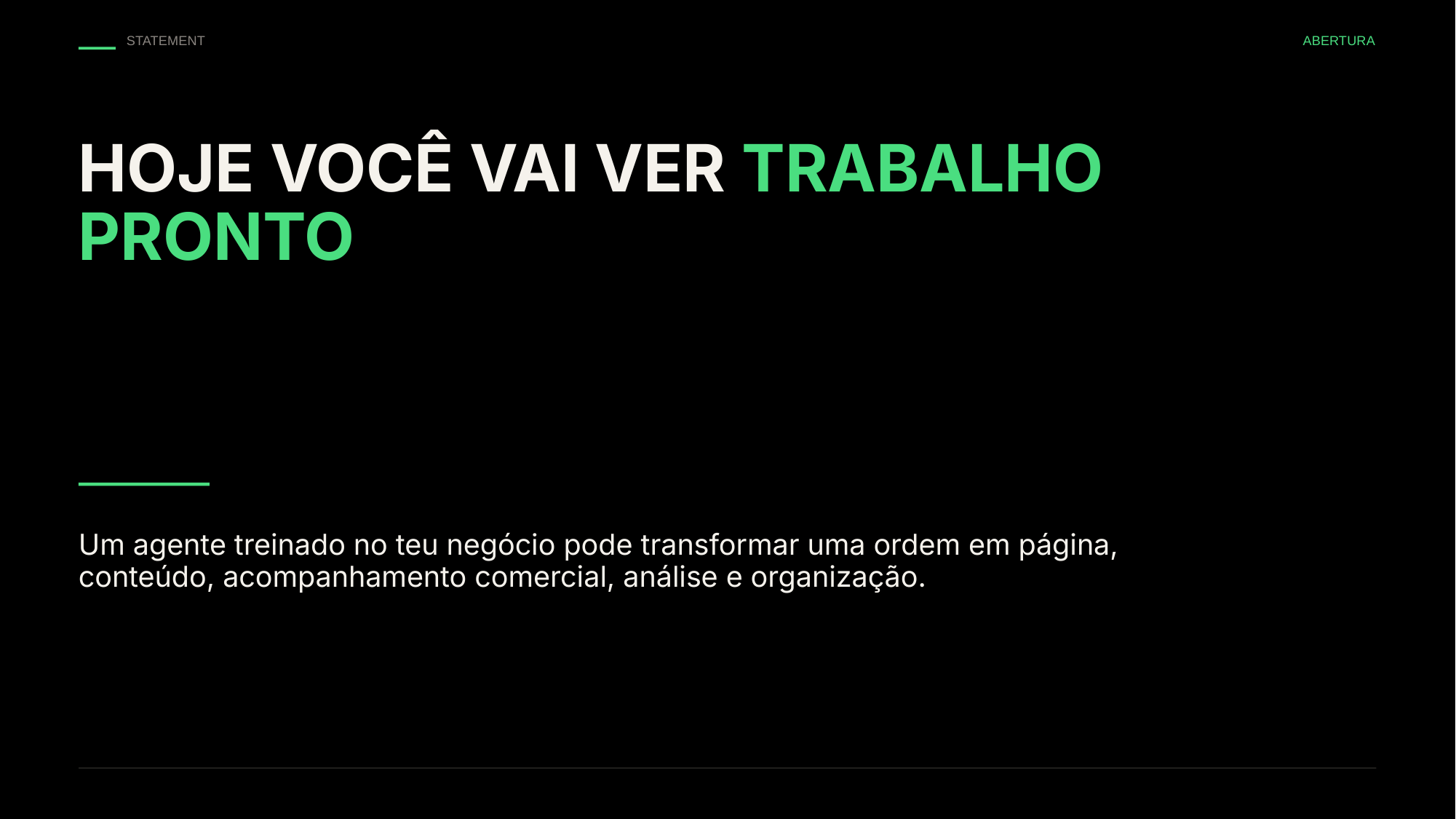

STATEMENT
ABERTURA

HOJE VOCÊ VAI VER TRABALHO PRONTO

Um agente treinado no teu negócio pode transformar uma ordem em página, conteúdo, acompanhamento comercial, análise e organização.